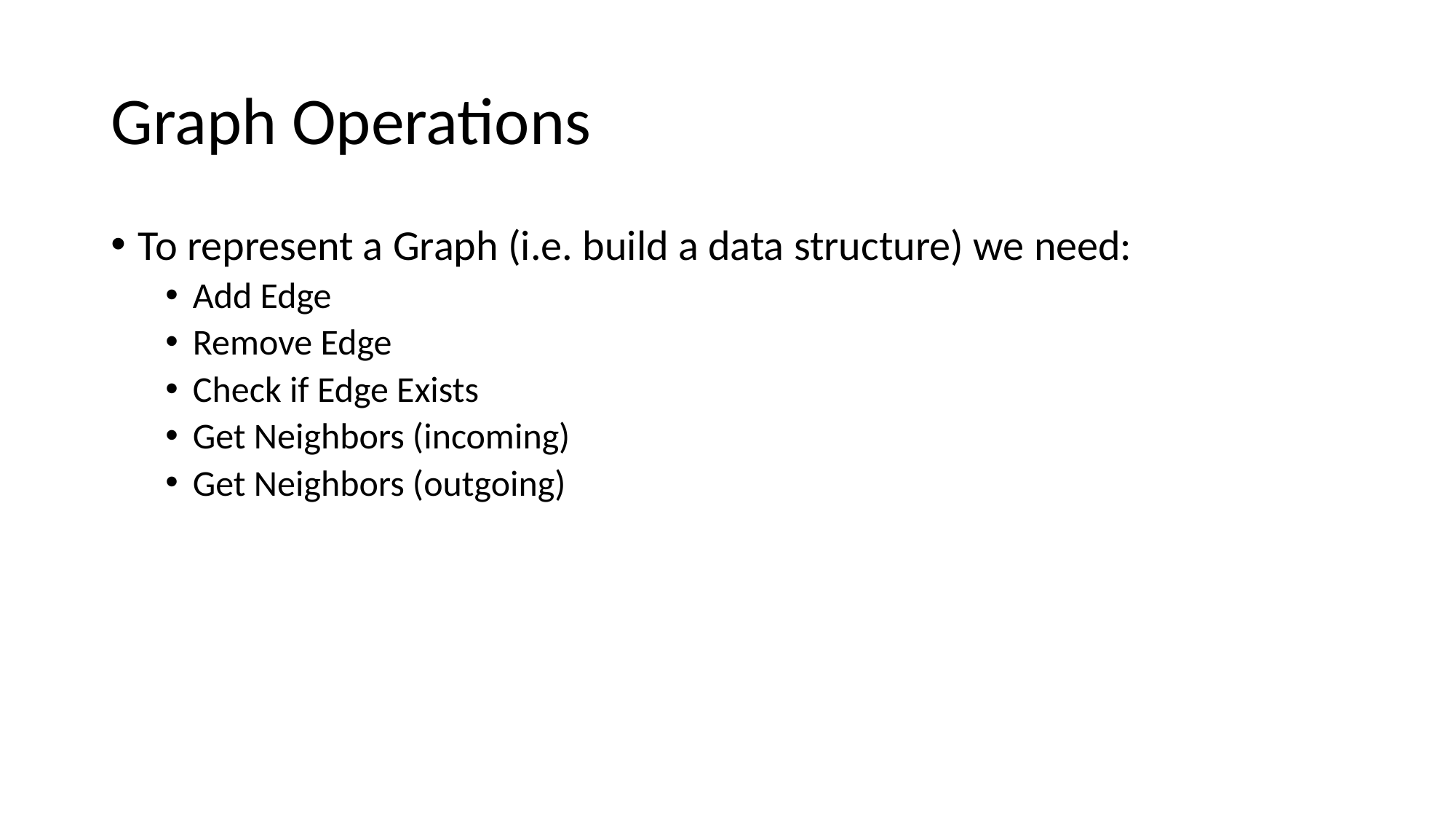

# Graph Operations
To represent a Graph (i.e. build a data structure) we need:
Add Edge
Remove Edge
Check if Edge Exists
Get Neighbors (incoming)
Get Neighbors (outgoing)